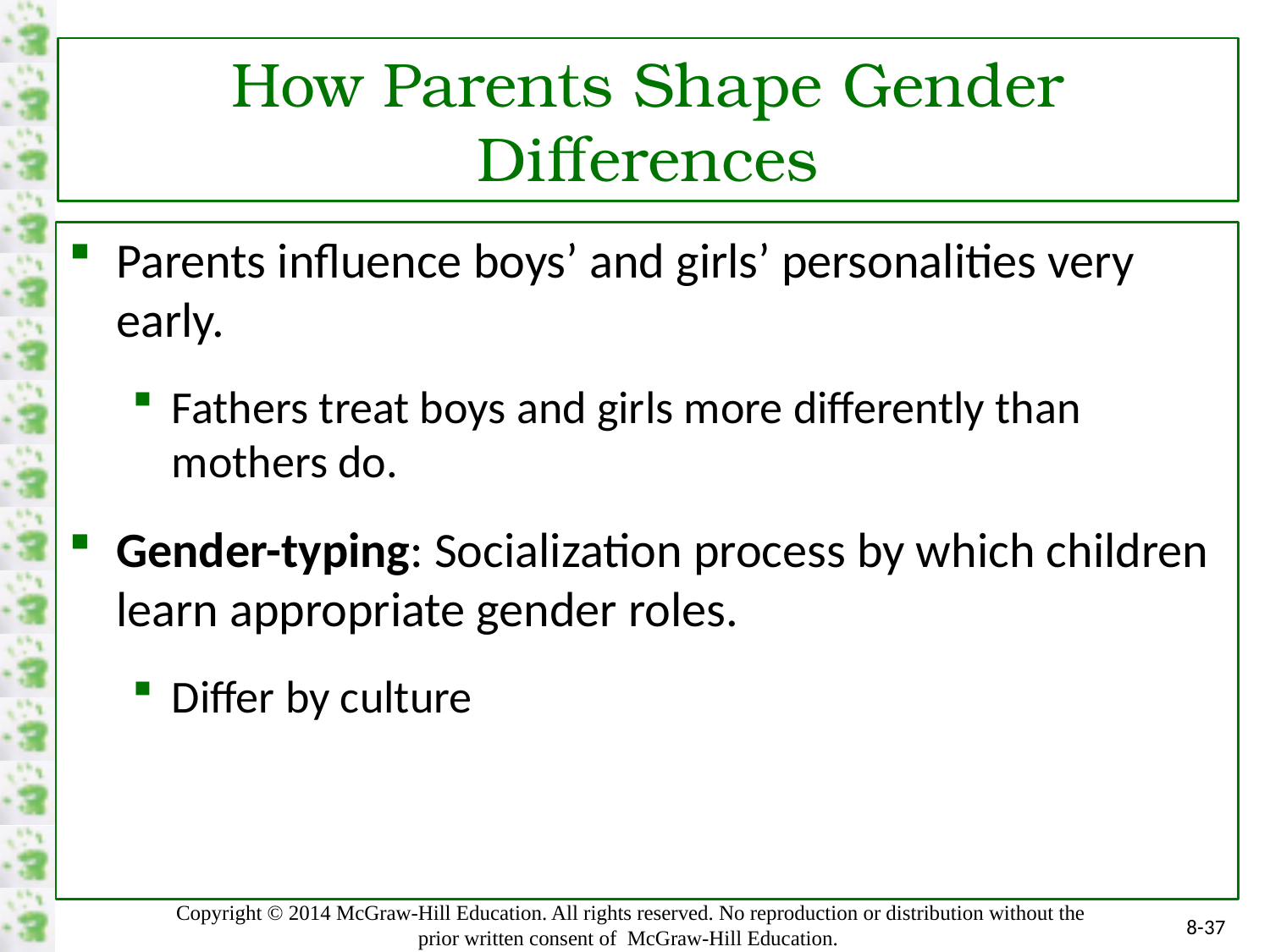

# How Parents Shape Gender Differences
Parents influence boys’ and girls’ personalities very early.
Fathers treat boys and girls more differently than mothers do.
Gender-typing: Socialization process by which children learn appropriate gender roles.
Differ by culture

8-37